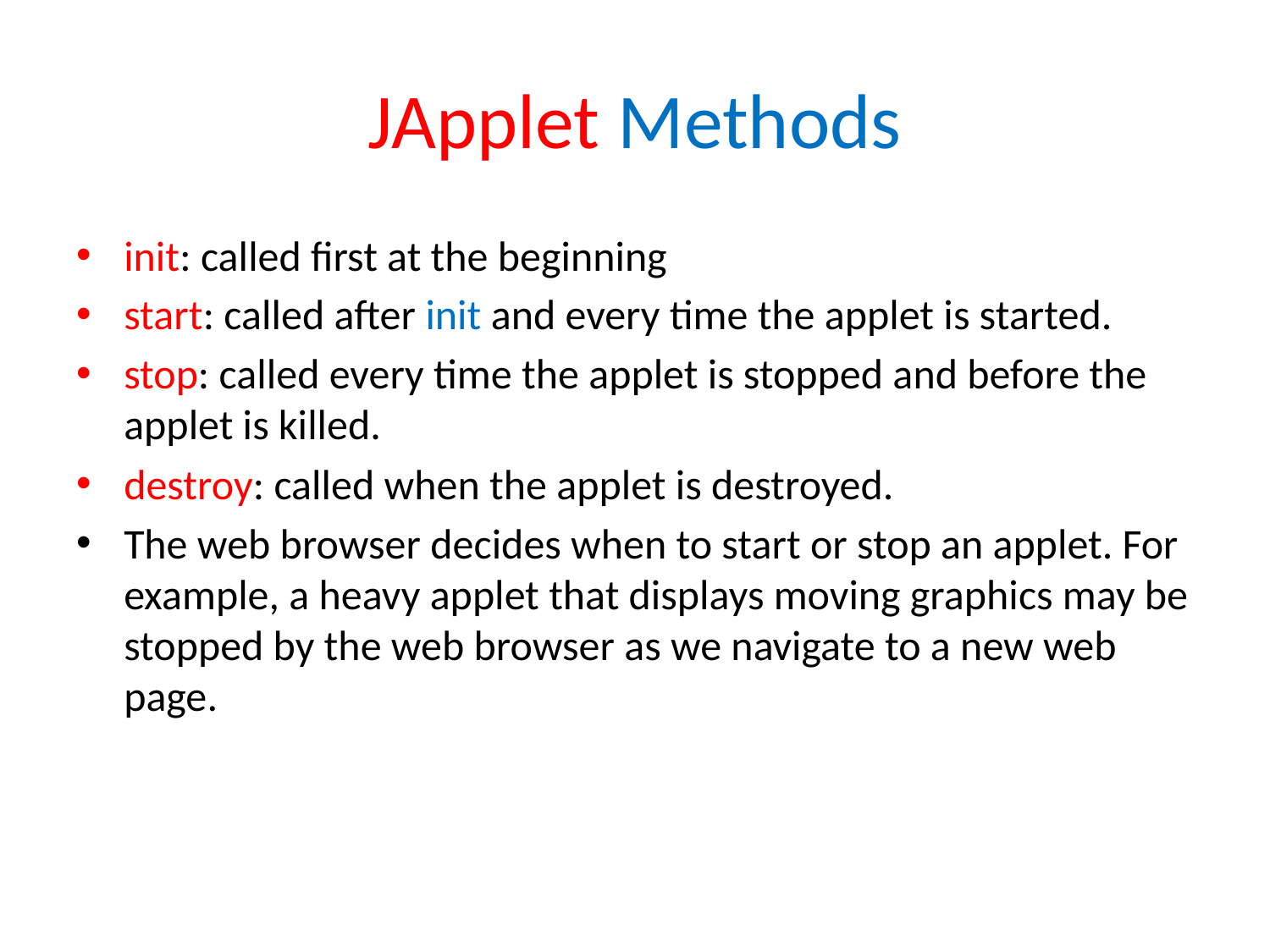

# JApplet Methods
init: called first at the beginning
start: called after init and every time the applet is started.
stop: called every time the applet is stopped and before the applet is killed.
destroy: called when the applet is destroyed.
The web browser decides when to start or stop an applet. For example, a heavy applet that displays moving graphics may be stopped by the web browser as we navigate to a new web page.